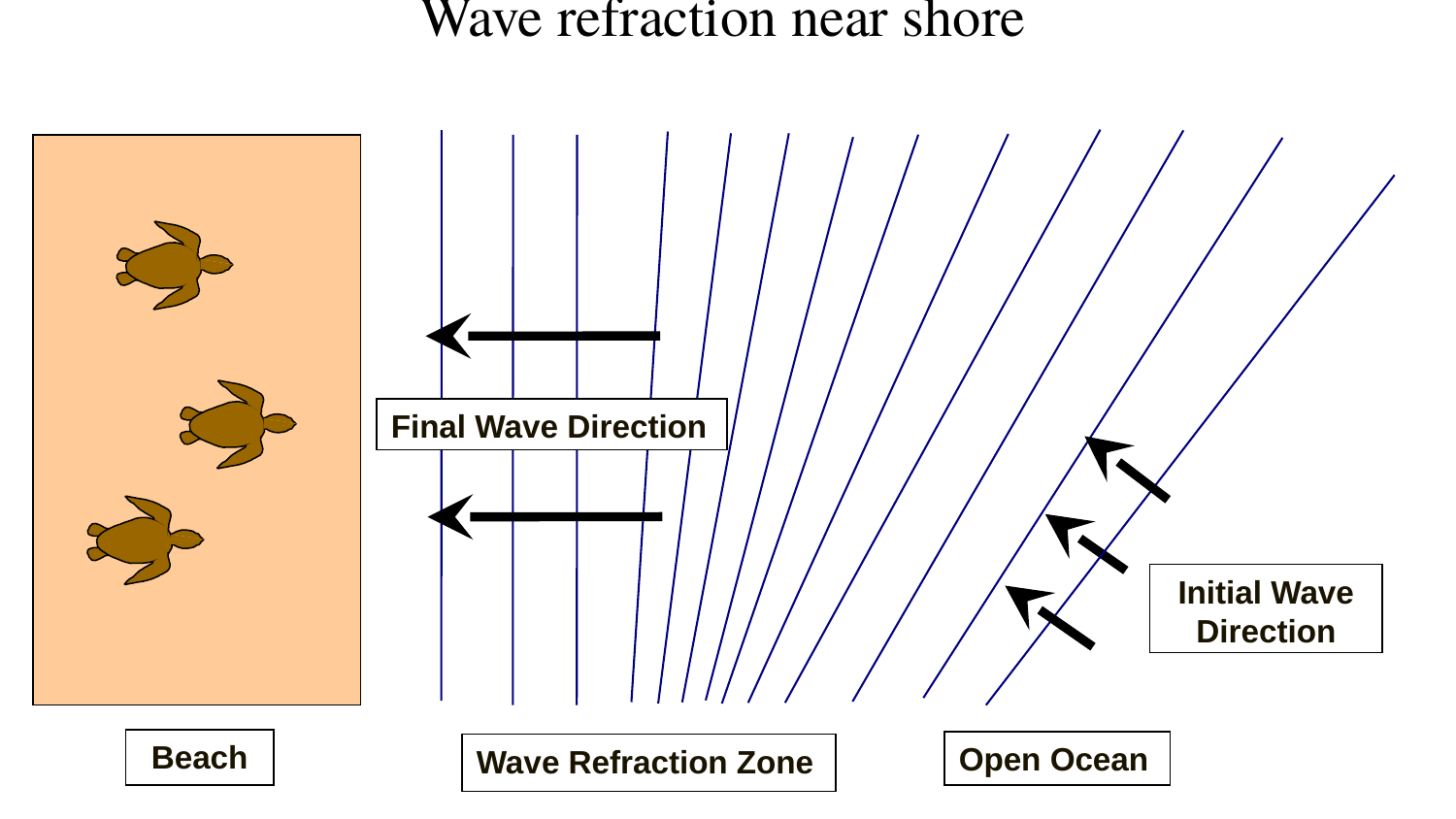

70
Wave refraction near shore

Final Wave Direction

Initial Wave Direction

Beach
Open Ocean
Wave Refraction Zone
# Stage 3: Swim Deeper